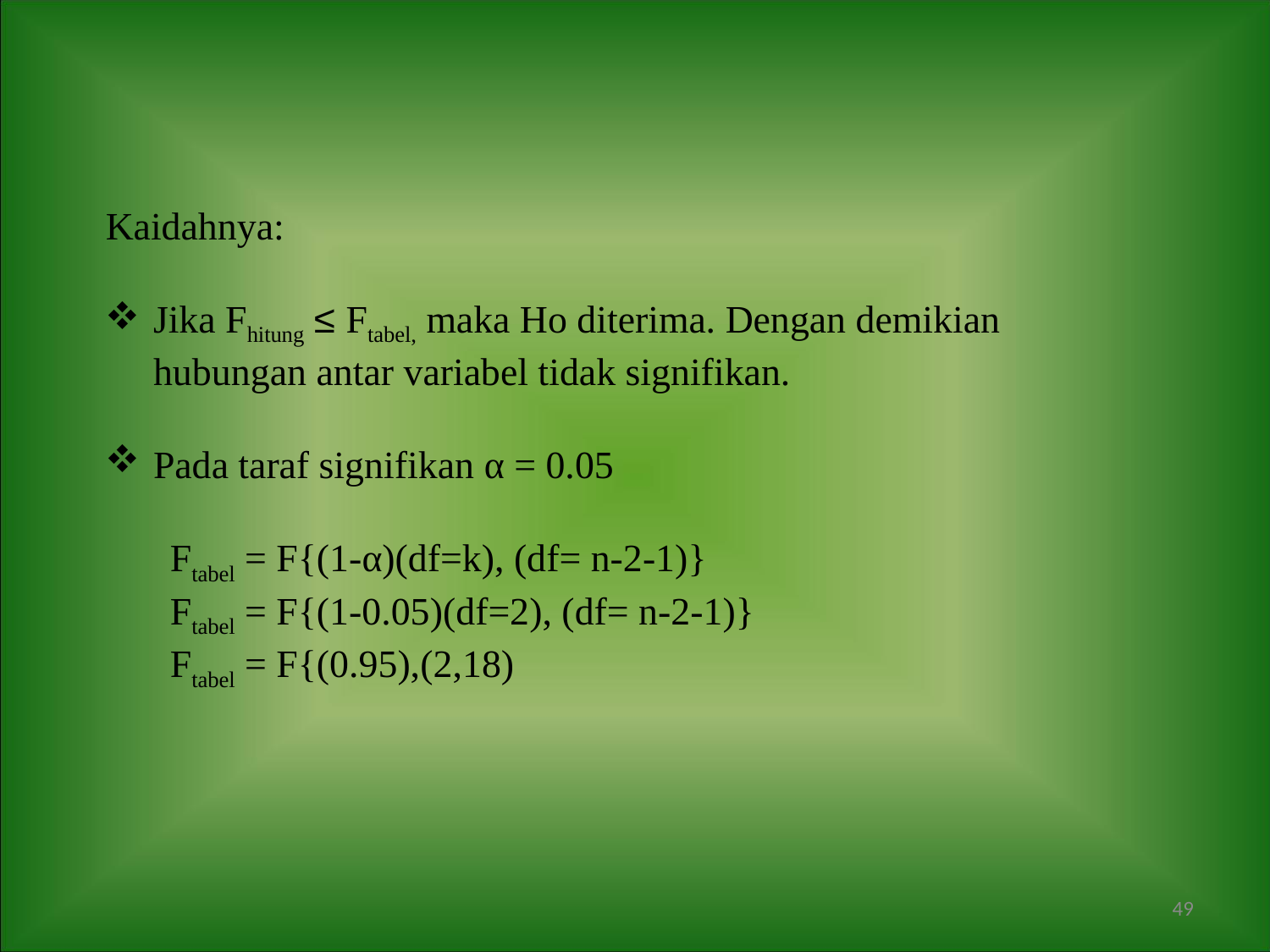

Kaidahnya:

Jika Fhitung ≤ Ftabel, maka Ho diterima. Dengan demikian hubungan antar variabel tidak signifikan.

Pada taraf signifikan α = 0.05

Ftabel = F{(1-α)(df=k), (df= n-2-1)}
Ftabel = F{(1-0.05)(df=2), (df= n-2-1)}
Ftabel = F{(0.95),(2,18)

49